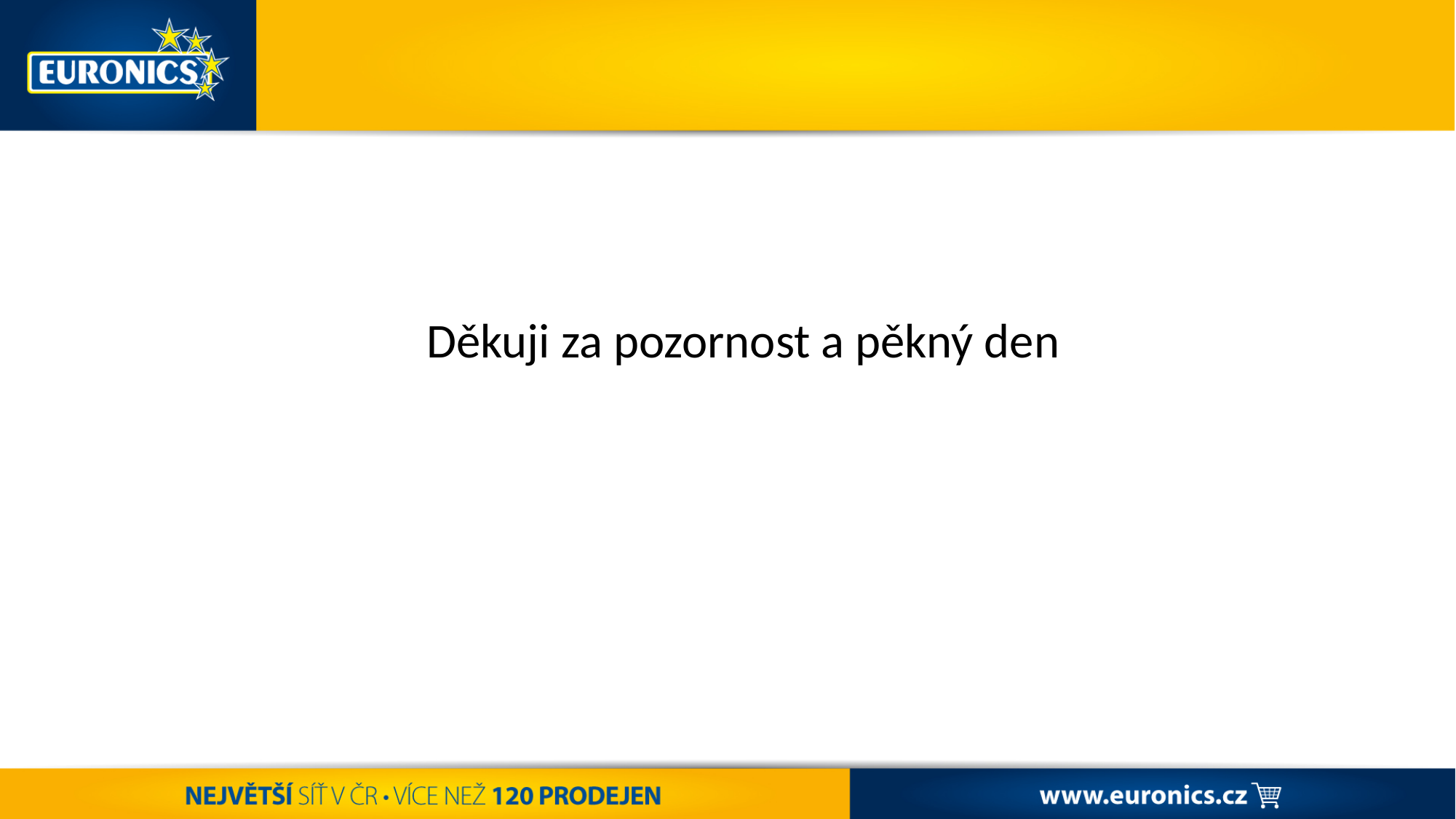

ZÁŘÍ – VÝPRODEJ POKRAČUJE + PODPORA PRANÍ
START ŠAMPIONÁTUK
Děkuji za pozornost a pěkný den